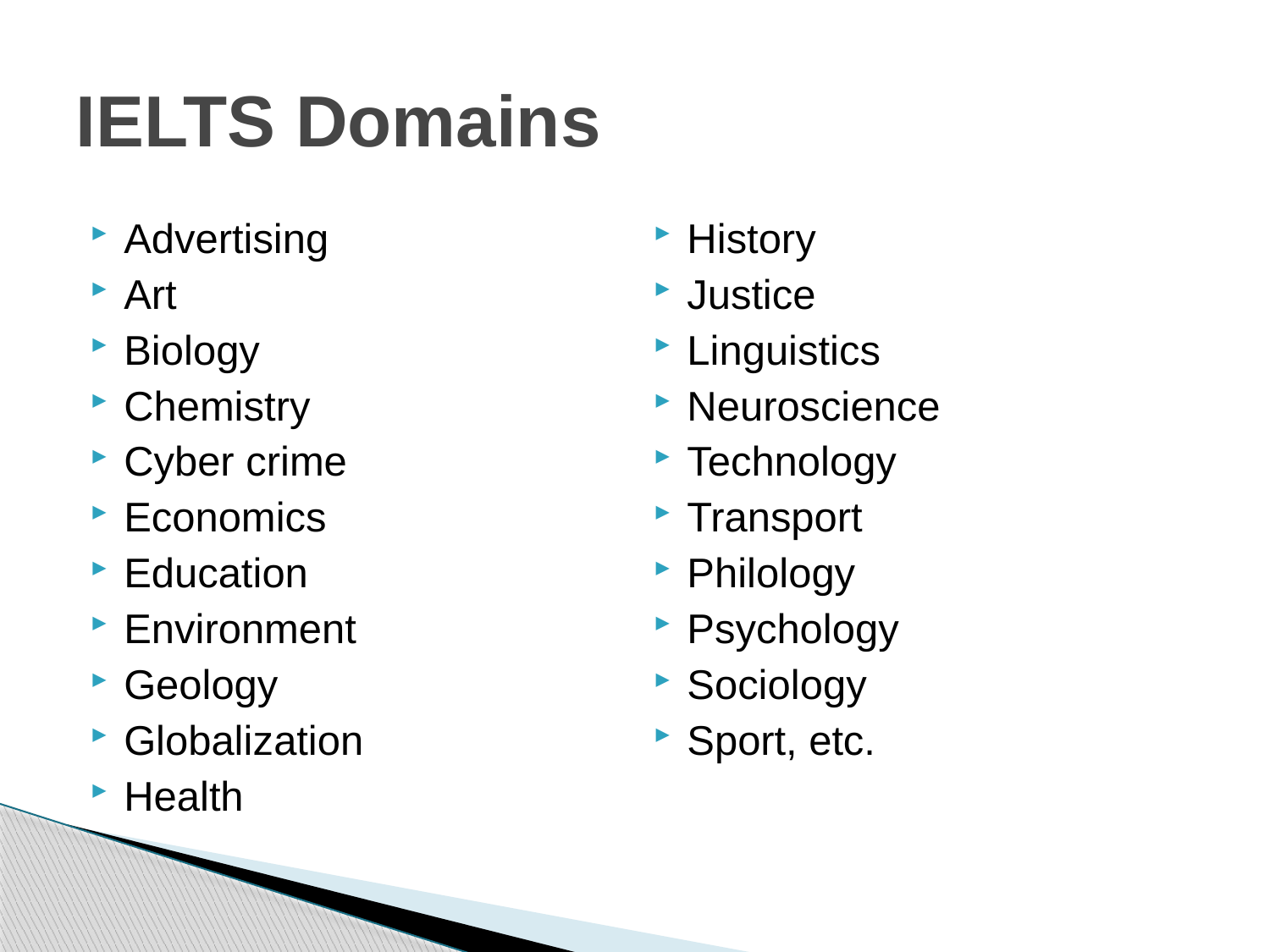

# IELTS Domains
Advertising
Art
Biology
Chemistry
Cyber crime
Economics
Education
Environment
Geology
Globalization
Health
History
Justice
Linguistics
Neuroscience
Technology
Transport
Philology
Psychology
Sociology
Sport, etc.